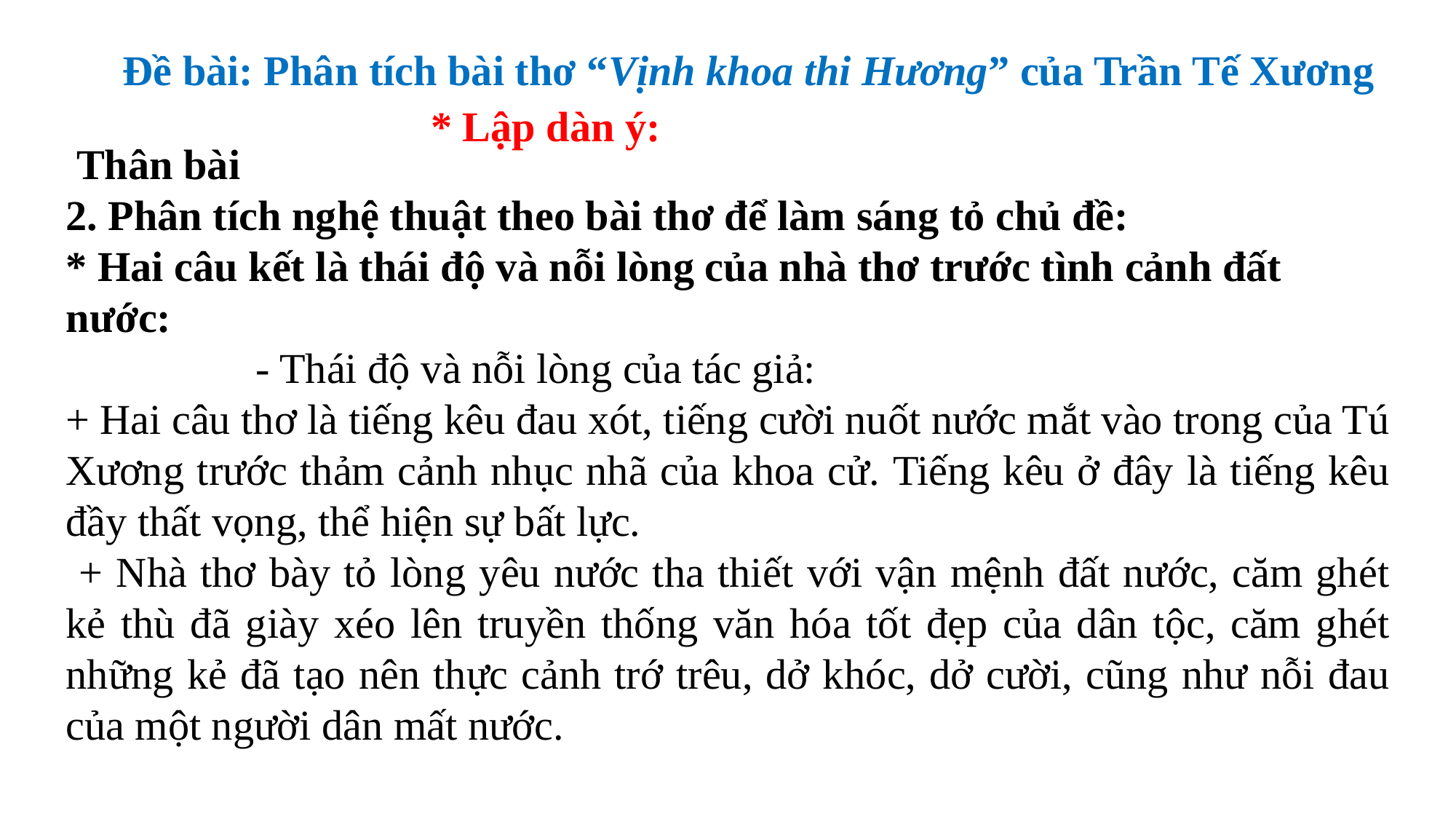

Đề bài: Phân tích bài thơ “Vịnh khoa thi Hương” của Trần Tế Xương
* Lập dàn ý:
 Thân bài
2. Phân tích nghệ thuật theo bài thơ để làm sáng tỏ chủ đề:
* Hai câu kết là thái độ và nỗi lòng của nhà thơ trước tình cảnh đất nước:
                  - Thái độ và nỗi lòng của tác giả:
+ Hai câu thơ là tiếng kêu đau xót, tiếng cười nuốt nước mắt vào trong của Tú Xương trước thảm cảnh nhục nhã của khoa cử. Tiếng kêu ở đây là tiếng kêu đầy thất vọng, thể hiện sự bất lực.
 + Nhà thơ bày tỏ lòng yêu nước tha thiết với vận mệnh đất nước, căm ghét kẻ thù đã giày xéo lên truyền thống văn hóa tốt đẹp của dân tộc, căm ghét những kẻ đã tạo nên thực cảnh trớ trêu, dở khóc, dở cười, cũng như nỗi đau của một người dân mất nước.